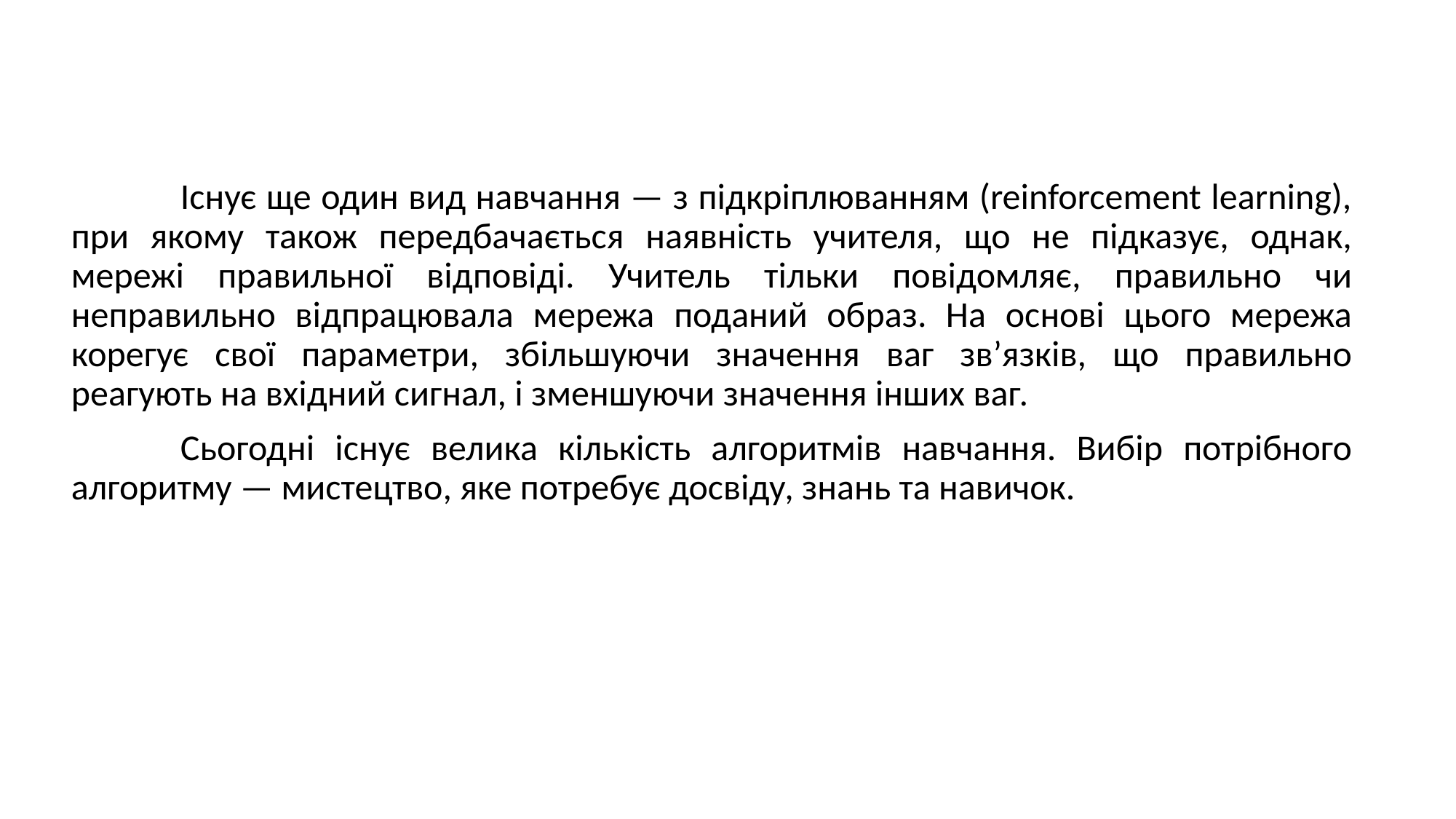

Існує ще один вид навчання — з підкріплюванням (reinforcement learning), при якому також передбачається наявність учителя, що не підказує, однак, мережі правильної відповіді. Учитель тільки повідомляє, правильно чи неправильно відпрацювала мережа поданий образ. На основі цього мережа корегує свої параметри, збільшуючи значення ваг зв’язків, що правильно реагують на вхідний сигнал, і зменшуючи значення інших ваг.
	Сьогодні існує велика кількість алгоритмів навчання. Вибір потрібного алгоритму — мистецтво, яке потребує досвіду, знань та навичок.